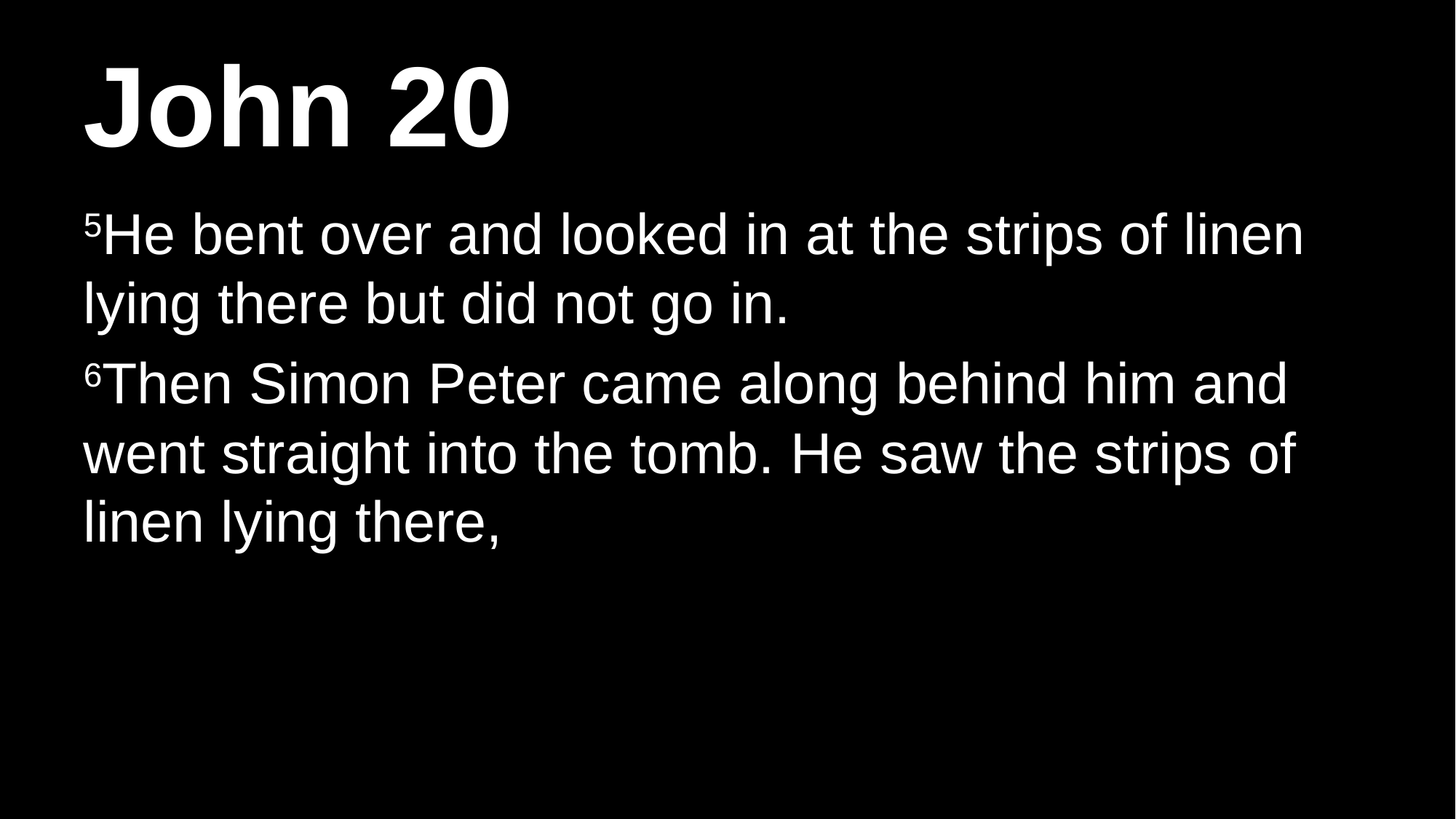

# John 20
5He bent over and looked in at the strips of linen lying there but did not go in.
6Then Simon Peter came along behind him and went straight into the tomb. He saw the strips of linen lying there,